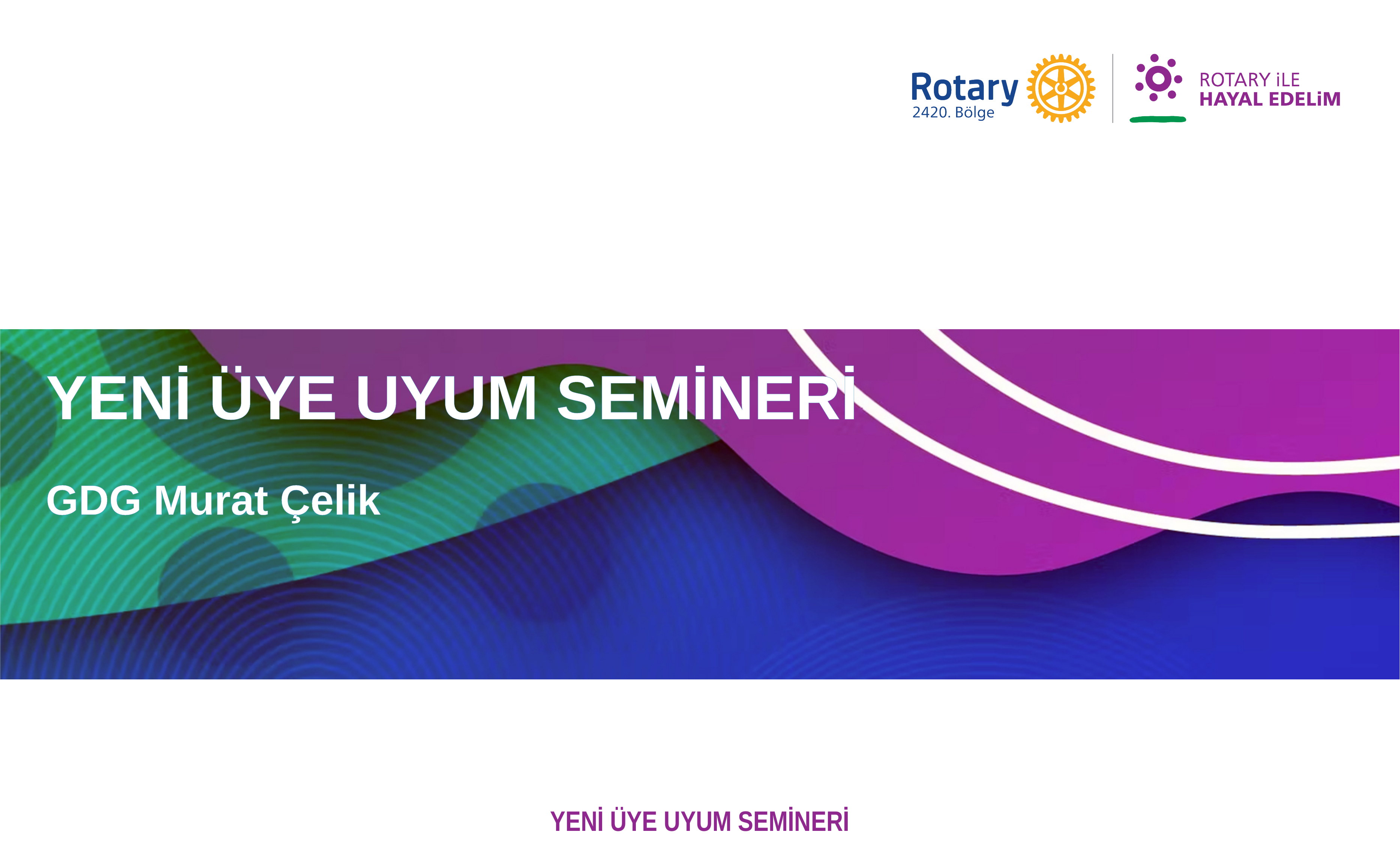

YENİ ÜYE UYUM SEMİNERİ

GDG Murat Çelik